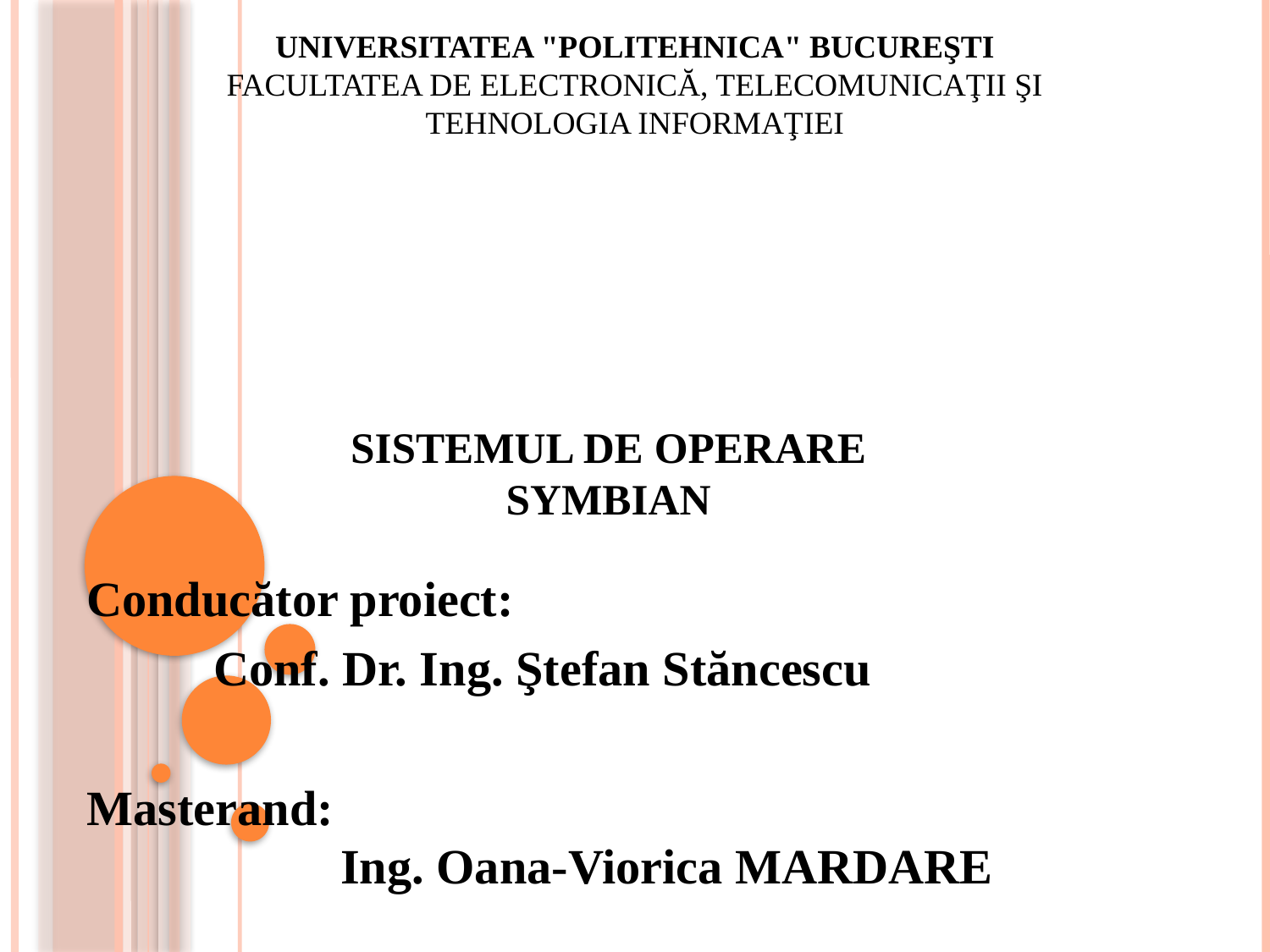

UNIVERSITATEA "POLITEHNICA" BUCUREŞTI
FACULTATEA DE ELECTRONICĂ, TELECOMUNICAŢII ŞI
TEHNOLOGIA INFORMAŢIEI

# Sistemul de operare Symbian
Conducător proiect:
	Conf. Dr. Ing. Ştefan Stăncescu

Masterand:
		Ing. Oana-Viorica MARDARE